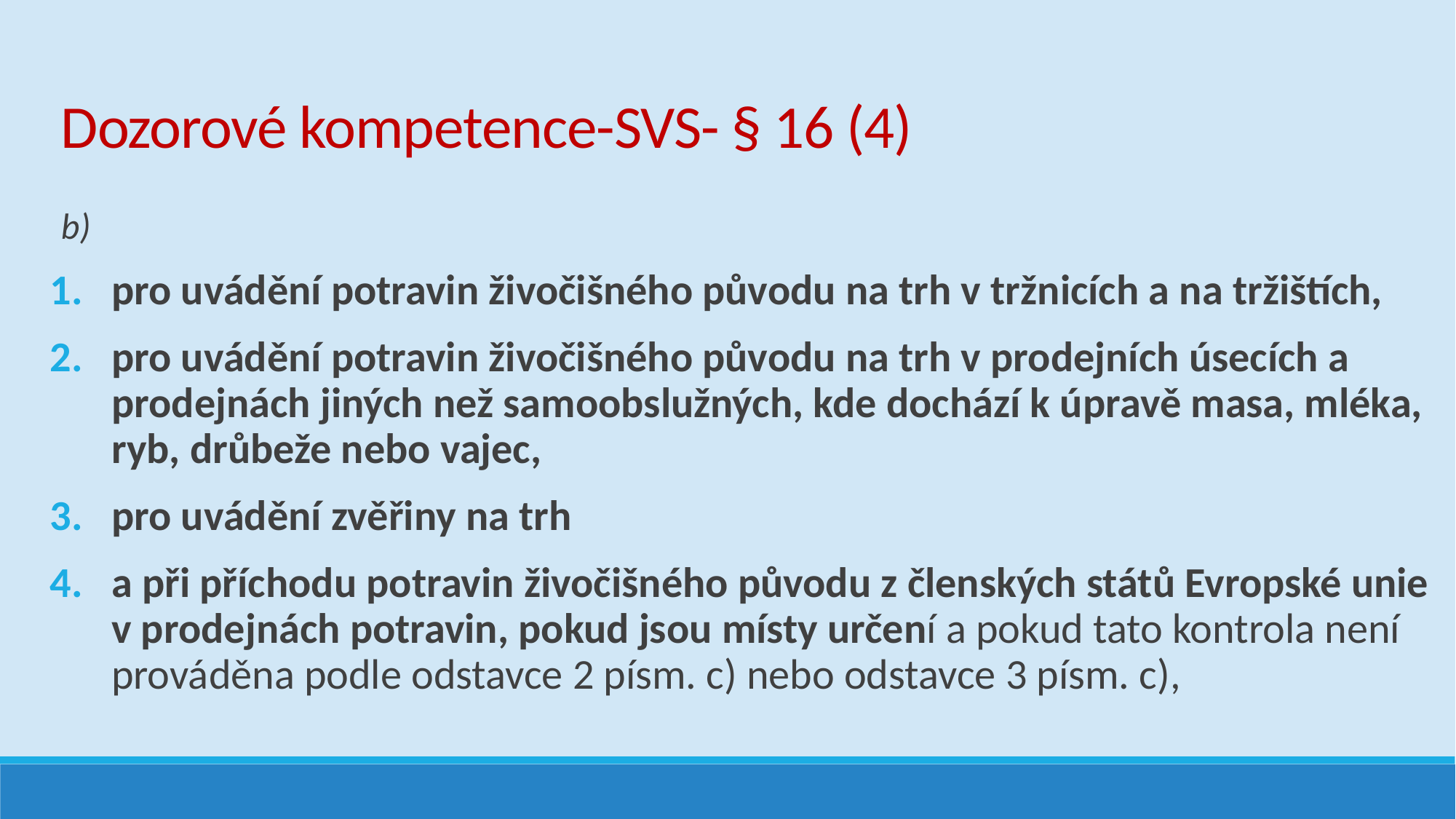

Dozorové kompetence-SVS- § 16 (4)
b)
pro uvádění potravin živočišného původu na trh v tržnicích a na tržištích,
pro uvádění potravin živočišného původu na trh v prodejních úsecích a prodejnách jiných než samoobslužných, kde dochází k úpravě masa, mléka, ryb, drůbeže nebo vajec,
pro uvádění zvěřiny na trh
a při příchodu potravin živočišného původu z členských států Evropské unie v prodejnách potravin, pokud jsou místy určení a pokud tato kontrola není prováděna podle odstavce 2 písm. c) nebo odstavce 3 písm. c),